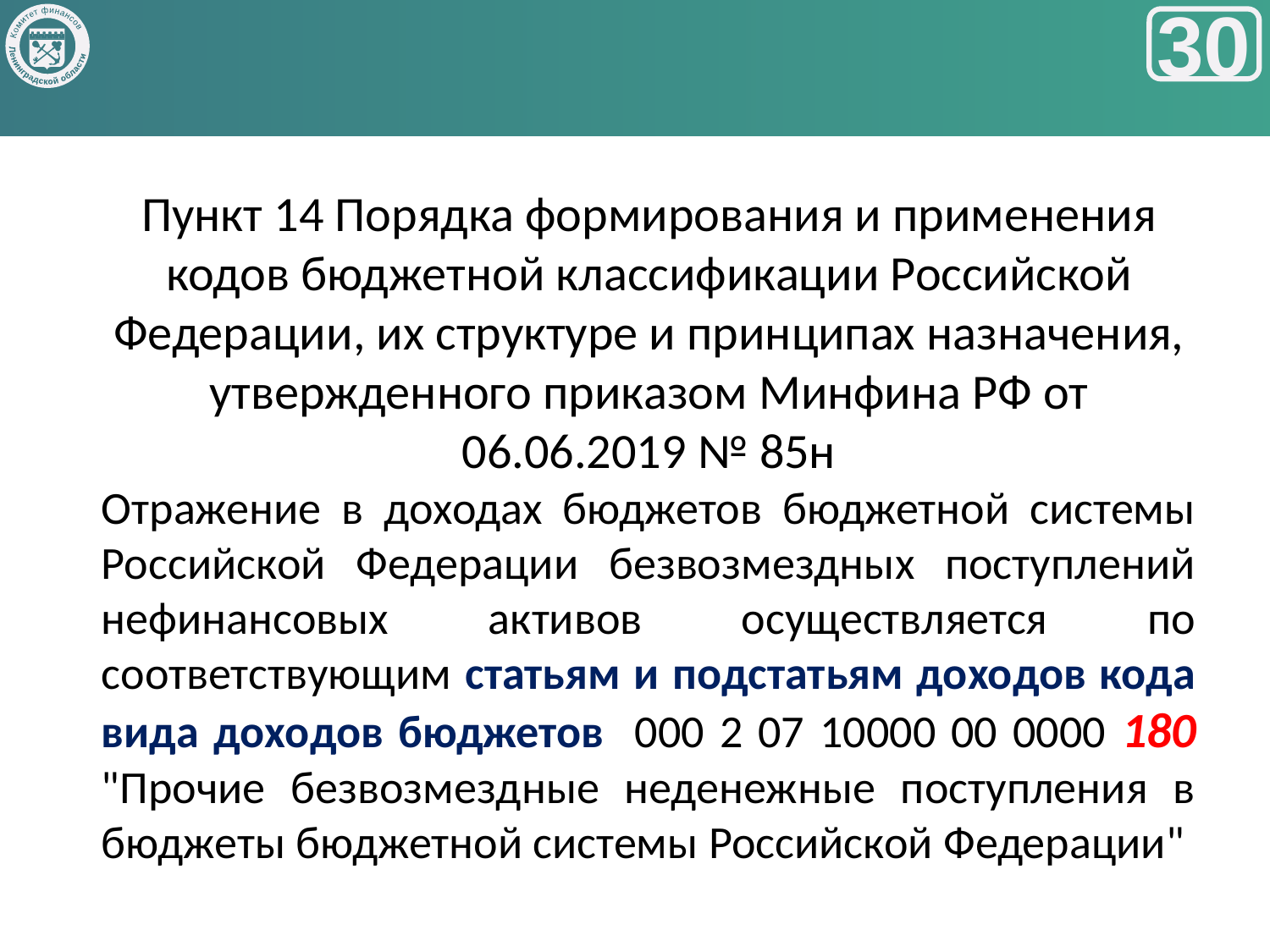

Комитет финансов
Ленинградской области

30

Пункт 14 Порядка формирования и применения кодов бюджетной классификации Российской Федерации, их структуре и принципах назначения, утвержденного приказом Минфина РФ от 06.06.2019 № 85н
Отражение в доходах бюджетов бюджетной системы Российской Федерации безвозмездных поступлений нефинансовых активов осуществляется по соответствующим статьям и подстатьям доходов кода вида доходов бюджетов  000 2 07 10000 00 0000 180 "Прочие безвозмездные неденежные поступления в бюджеты бюджетной системы Российской Федерации"